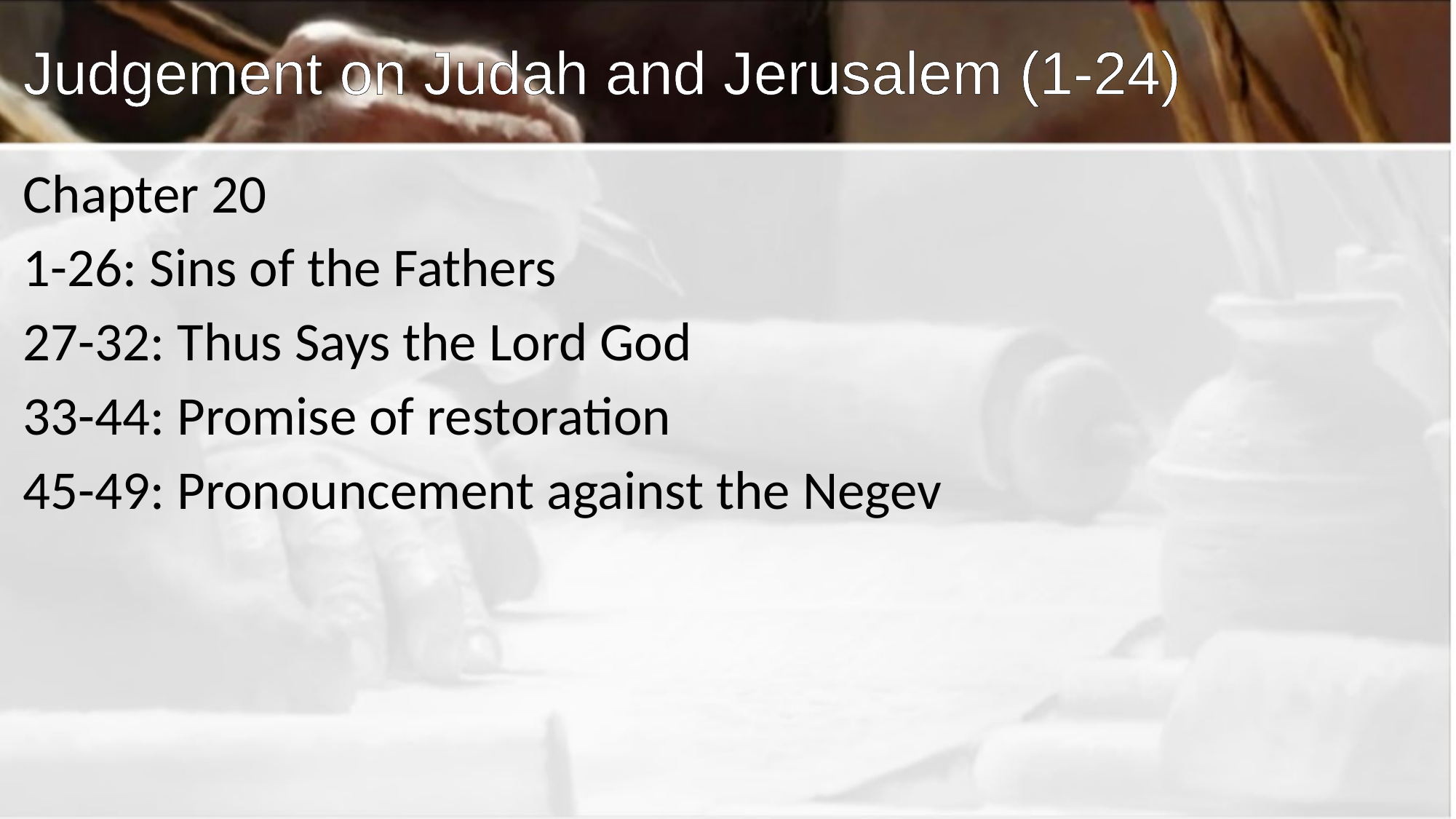

# Judgement on Judah and Jerusalem (1-24)
Chapter 20
1-26: Sins of the Fathers
27-32: Thus Says the Lord God
33-44: Promise of restoration
45-49: Pronouncement against the Negev